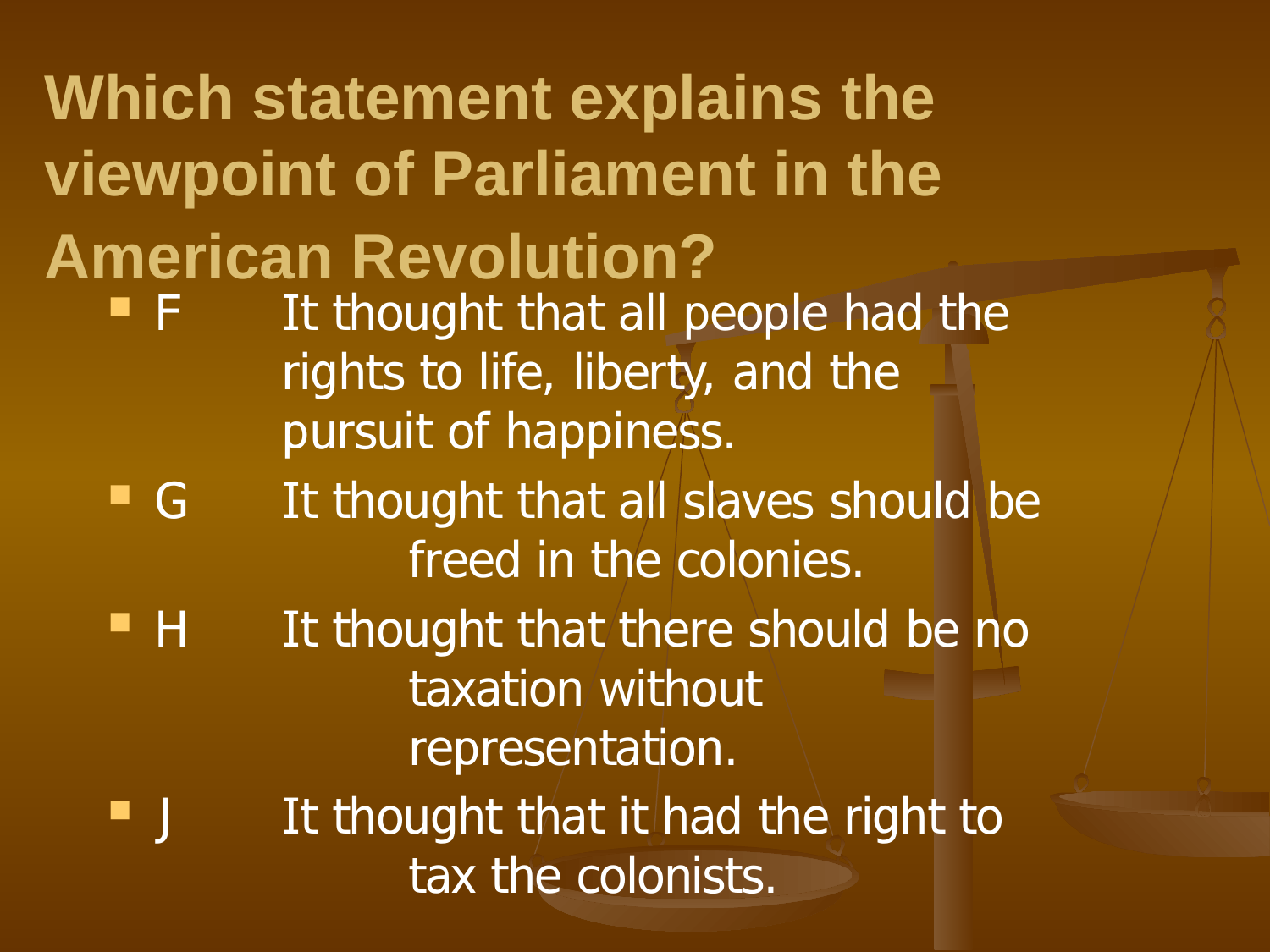

# Which statement explains the viewpoint of Parliament in the American Revolution?
F	It thought that all people had the 		rights to life, liberty, and the 			pursuit of happiness.
G	It thought that all slaves should be 		freed in the colonies.
H	It thought that there should be no 		taxation without 					representation.
J	It thought that it had the right to 			tax the colonists.